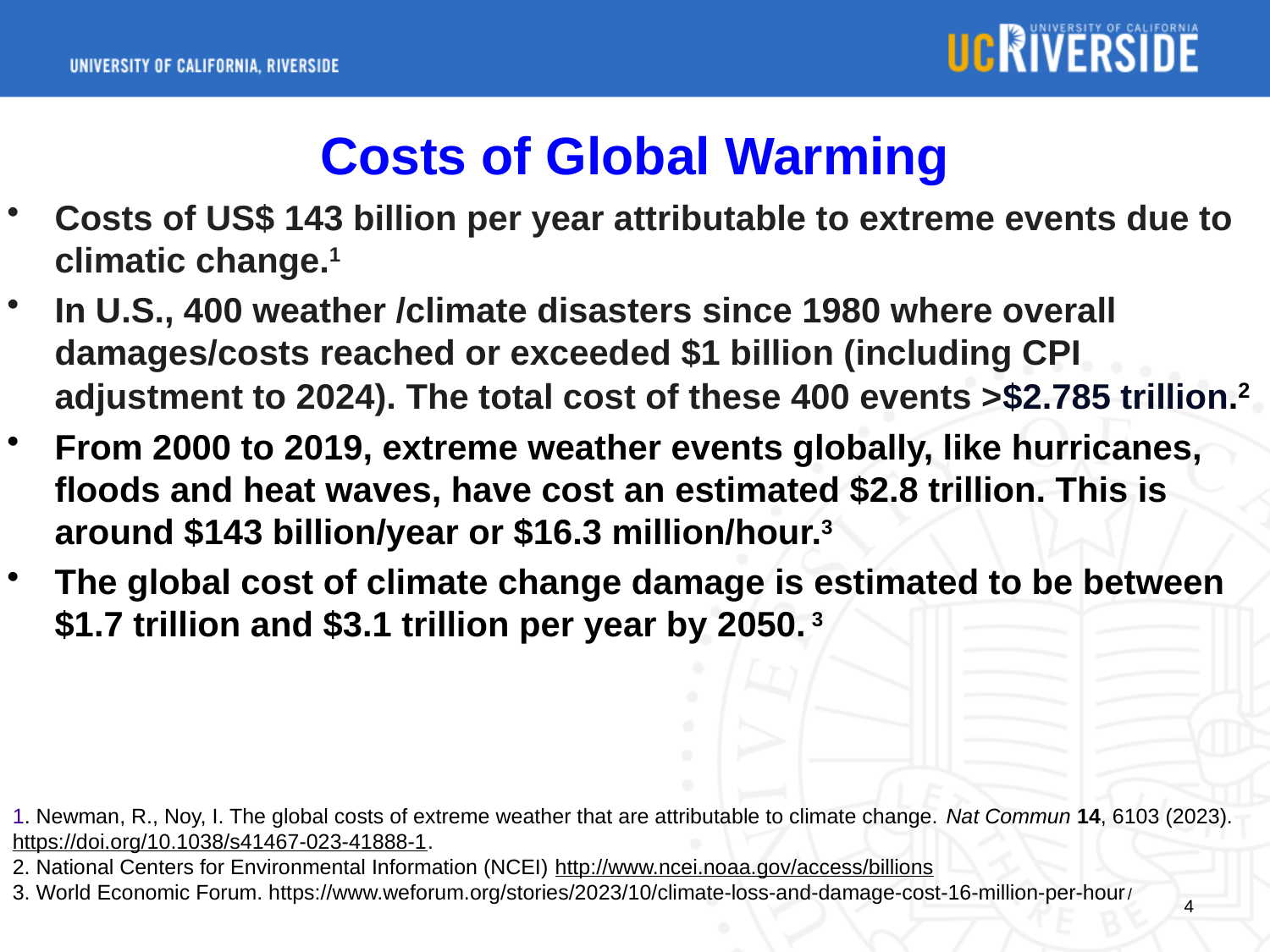

Costs of Global Warming
Costs of US$ 143 billion per year attributable to extreme events due to climatic change.1
In U.S., 400 weather /climate disasters since 1980 where overall damages/costs reached or exceeded $1 billion (including CPI adjustment to 2024). The total cost of these 400 events >$2.785 trillion.2
From 2000 to 2019, extreme weather events globally, like hurricanes, floods and heat waves, have cost an estimated $2.8 trillion. This is around $143 billion/year or $16.3 million/hour.3
The global cost of climate change damage is estimated to be between $1.7 trillion and $3.1 trillion per year by 2050. 3

1. Newman, R., Noy, I. The global costs of extreme weather that are attributable to climate change. Nat Commun 14, 6103 (2023). https://doi.org/10.1038/s41467-023-41888-1.
2. National Centers for Environmental Information (NCEI) http://www.ncei.noaa.gov/access/billions
3. World Economic Forum. https://www.weforum.org/stories/2023/10/climate-loss-and-damage-cost-16-million-per-hour/
4